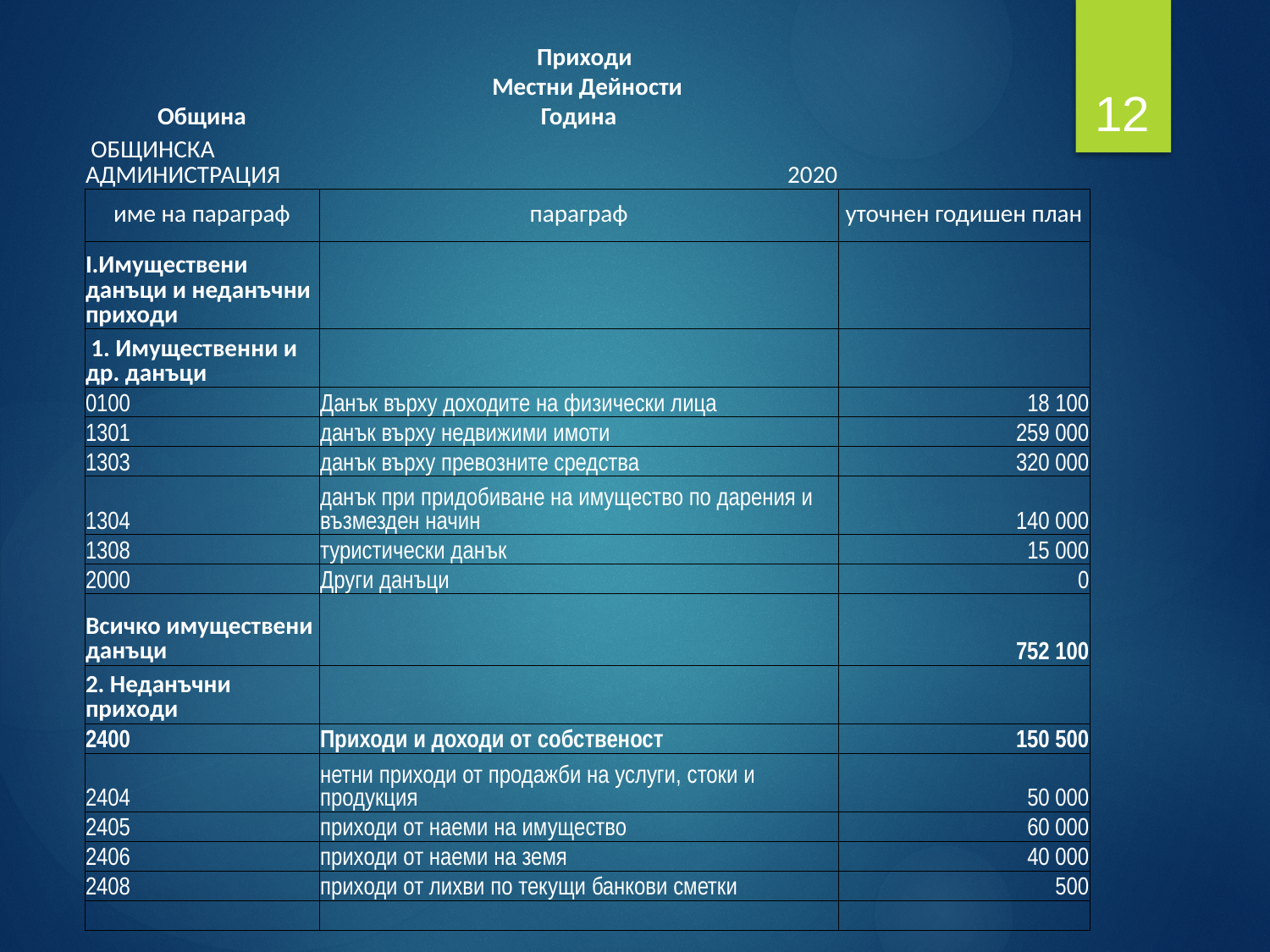

12
| Приходи |  |  |
| --- | --- | --- |
| Местни Дейности |  |  |
| Община | Година |  |
| ОБЩИНСКА АДМИНИСТРАЦИЯ | 2020 |  |
| име на параграф | параграф | уточнен годишен план |
| I.Имуществени данъци и неданъчни приходи |  |  |
| 1. Имущественни и др. данъци |  |  |
| 0100 | Данък върху доходите на физически лица | 18 100 |
| 1301 | данък върху недвижими имоти | 259 000 |
| 1303 | данък върху превозните средства | 320 000 |
| 1304 | данък при придобиване на имущество по дарения и възмезден начин | 140 000 |
| 1308 | туристически данък | 15 000 |
| 2000 | Други данъци | 0 |
| Всичко имуществени данъци |  | 752 100 |
| 2. Неданъчни приходи |  |  |
| 2400 | Приходи и доходи от собственост | 150 500 |
| 2404 | нетни приходи от продажби на услуги, стоки и продукция | 50 000 |
| 2405 | приходи от наеми на имущество | 60 000 |
| 2406 | приходи от наеми на земя | 40 000 |
| 2408 | приходи от лихви по текущи банкови сметки | 500 |
|  |  |  |